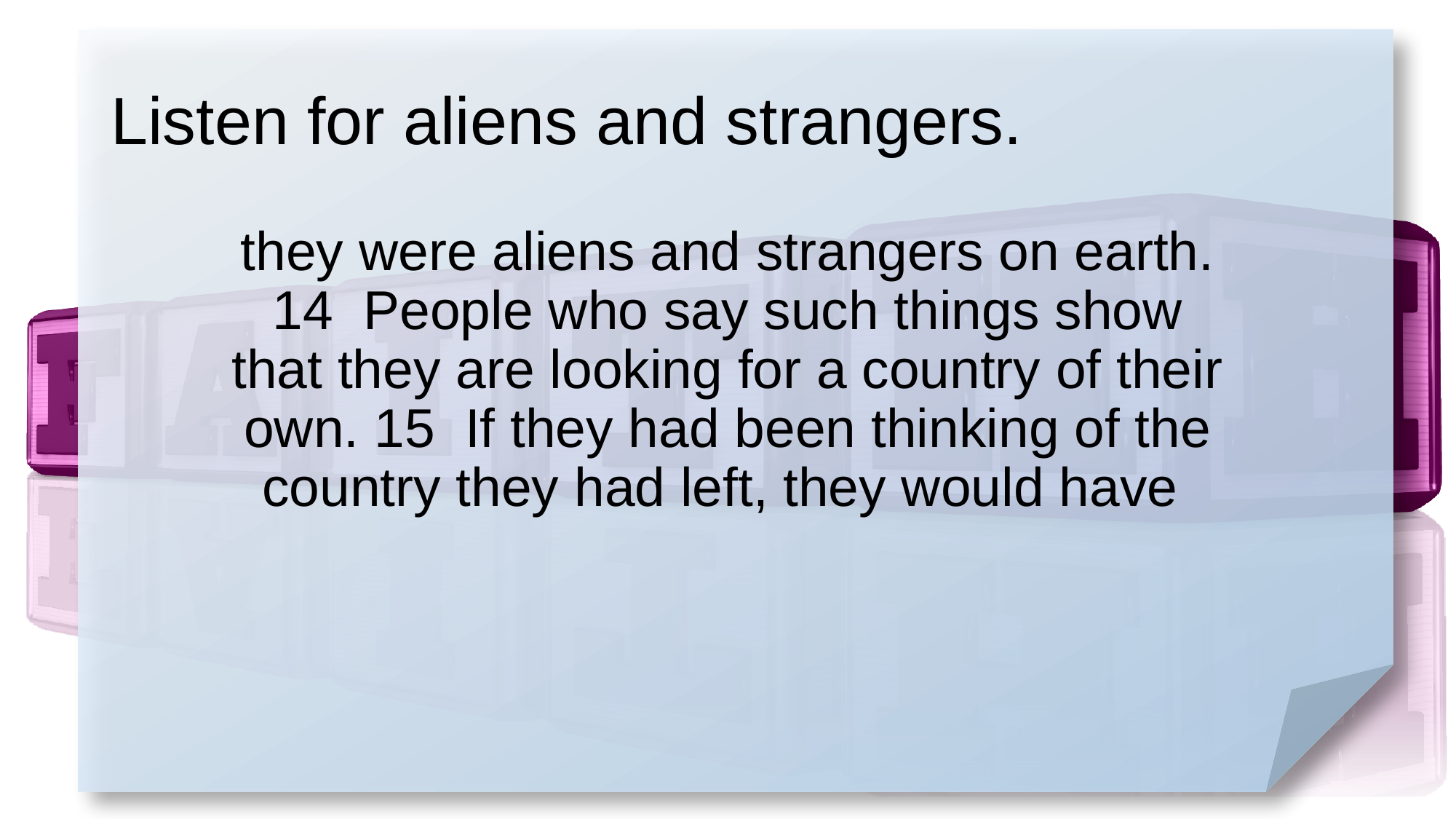

# Listen for aliens and strangers.
they were aliens and strangers on earth. 14  People who say such things show that they are looking for a country of their own. 15  If they had been thinking of the country they had left, they would have